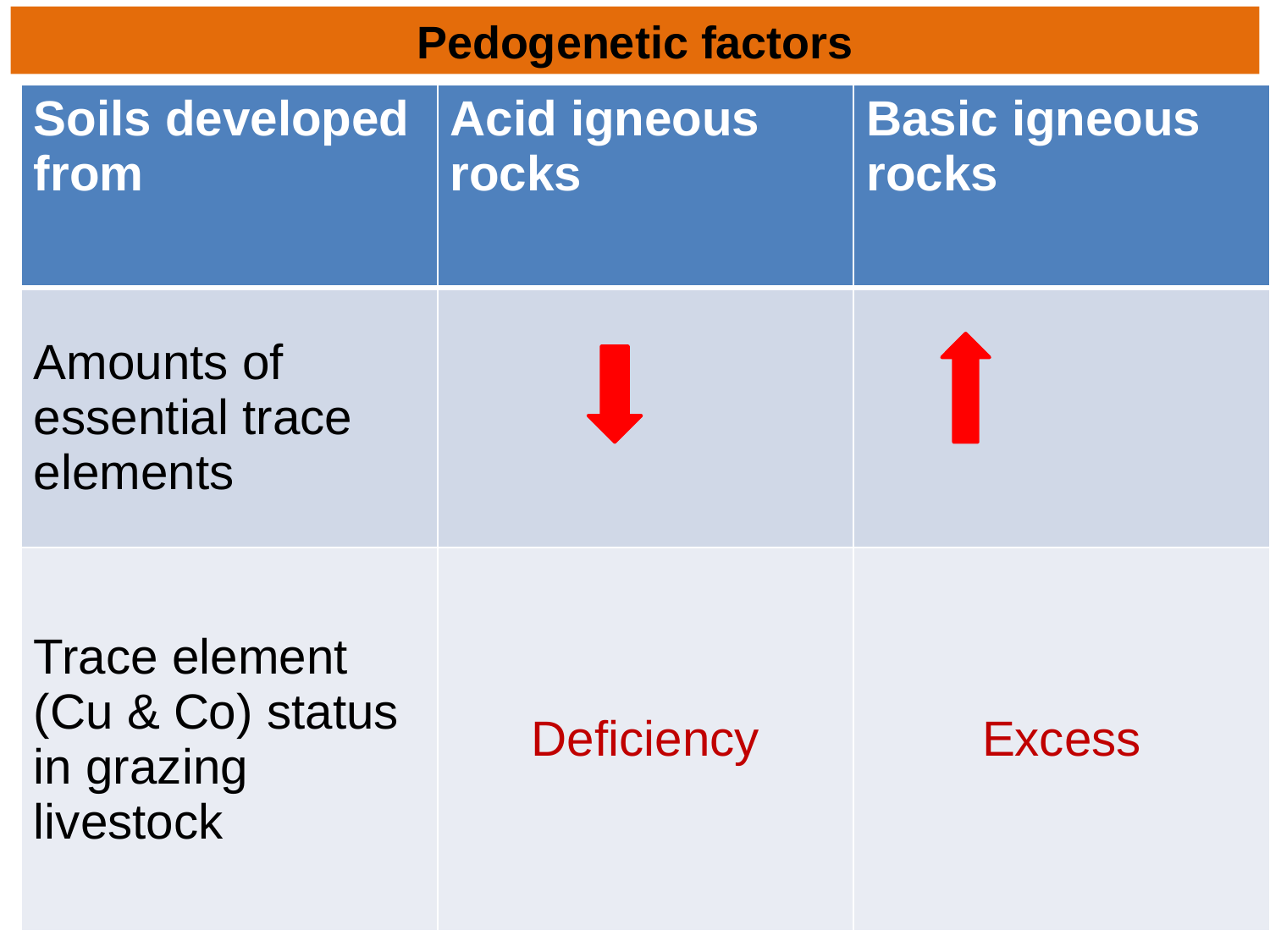

# Pedogenetic factors
| Soils developed from | Acid igneous rocks | Basic igneous rocks |
| --- | --- | --- |
| Amounts of essential trace elements |  |  |
| Trace element (Cu & Co) status in grazing livestock | Deficiency | Excess |